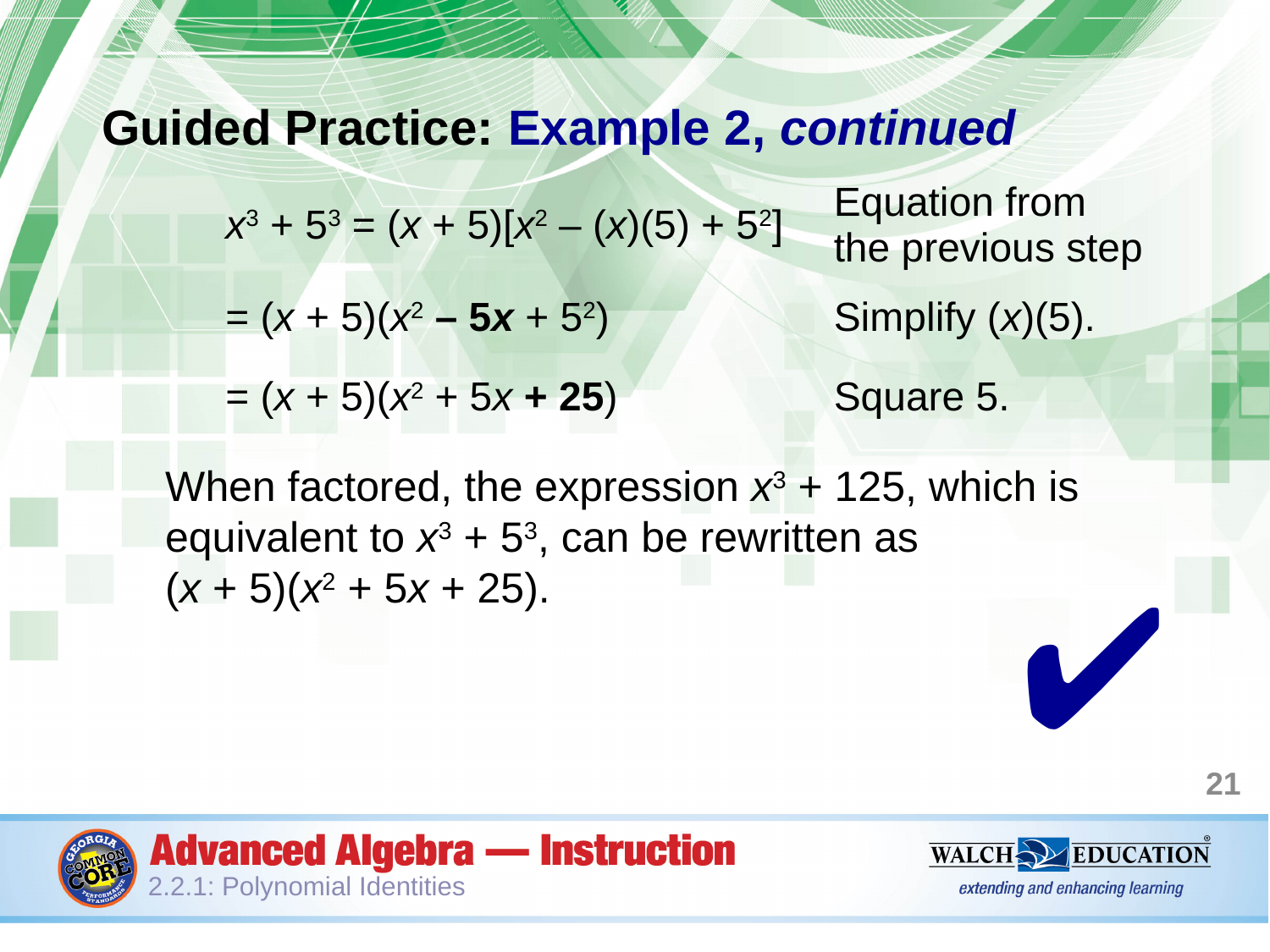

Guided Practice: Example 2, continued

When factored, the expression x3 + 125, which is equivalent to x3 + 53, can be rewritten as
(x + 5)(x2 + 5x + 25).
| x3 + 53 = (x + 5)[x2 – (x)(5) + 52] | Equation from the previous step |
| --- | --- |
| = (x + 5)(x2 – 5x + 52) | Simplify (x)(5). |
| = (x + 5)(x2 + 5x + 25) | Square 5. |
✔
21
2.2.1: Polynomial Identities